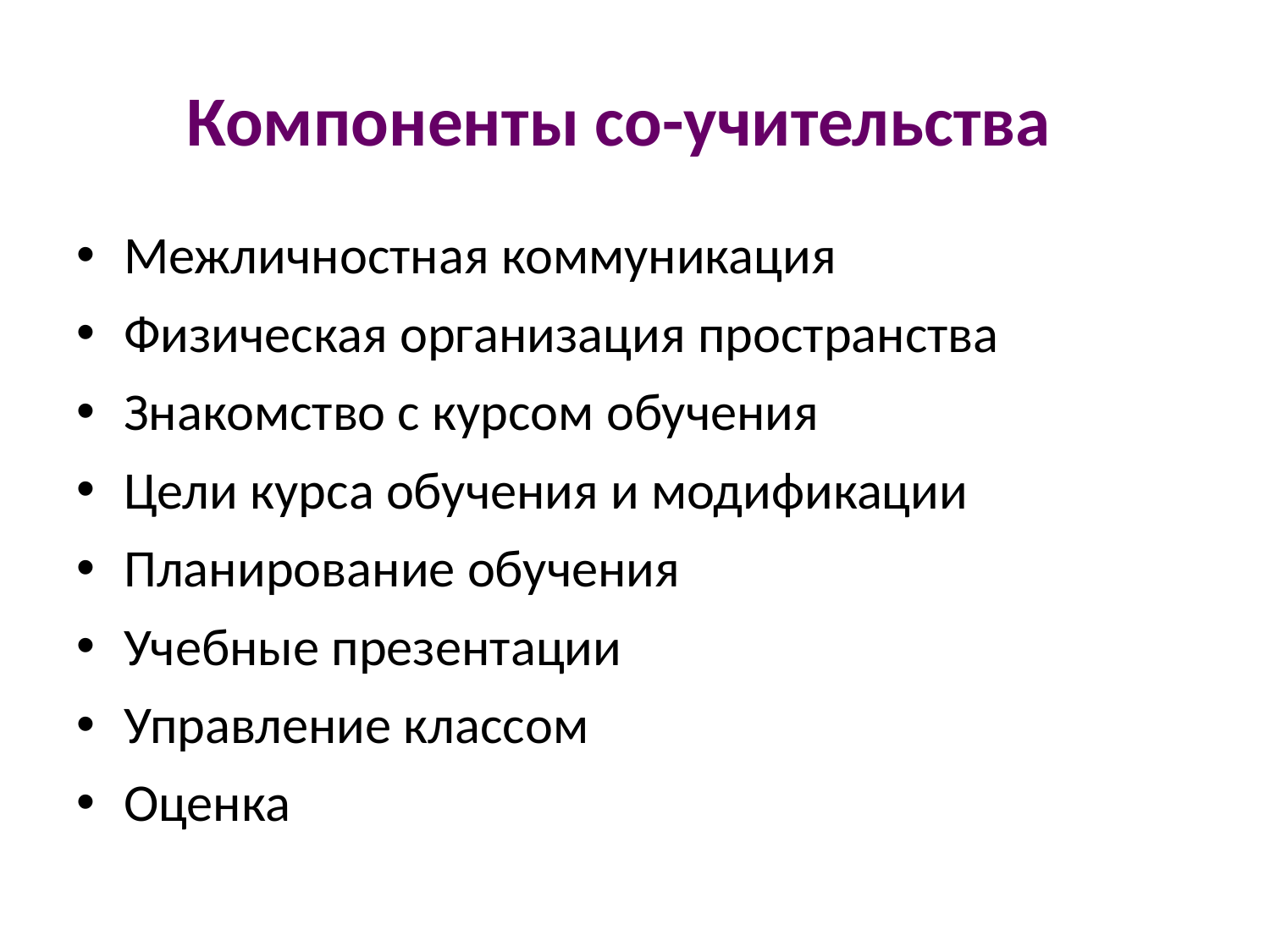

# Компоненты со-учительства
Межличностная коммуникация
Физическая организация пространства
Знакомство с курсом обучения
Цели курса обучения и модификации
Планирование обучения
Учебные презентации
Управление классом
Оценка